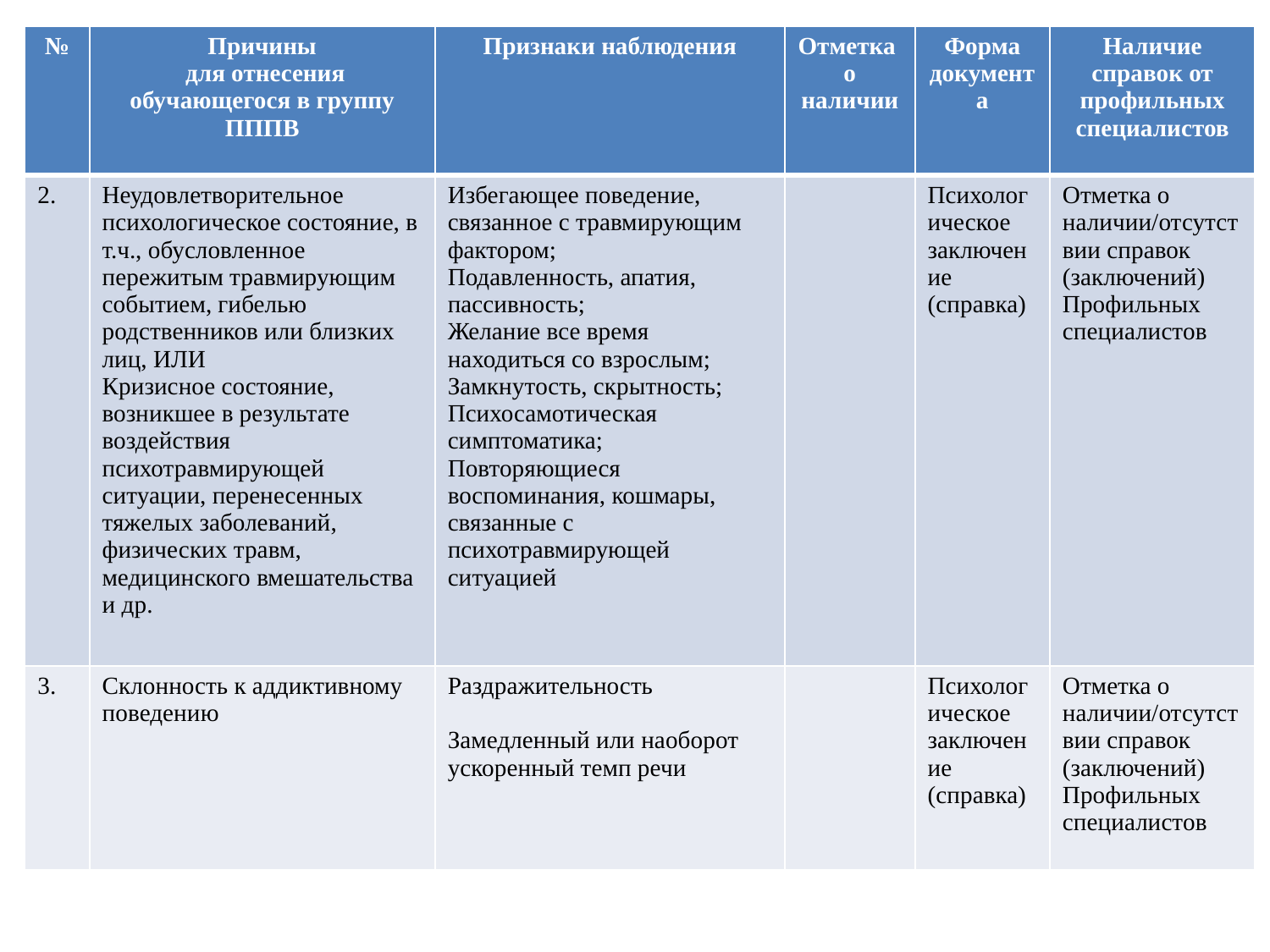

| № | Причины для отнесения обучающегося в группу ПППВ | Признаки наблюдения | Отметка о наличии | Форма документа | Наличие справок от профильных специалистов |
| --- | --- | --- | --- | --- | --- |
| 2. | Неудовлетворительное психологическое состояние, в т.ч., обусловленное пережитым травмирующим событием, гибелью родственников или близких лиц, ИЛИ Кризисное состояние, возникшее в результате воздействия психотравмирующей ситуации, перенесенных тяжелых заболеваний, физических травм, медицинского вмешательства и др. | Избегающее поведение, связанное с травмирующим фактором; Подавленность, апатия, пассивность; Желание все время находиться со взрослым; Замкнутость, скрытность; Психосамотическая симптоматика; Повторяющиеся воспоминания, кошмары, связанные с психотравмирующей ситуацией |  | Психологическое заключение (справка) | Отметка о наличии/отсутствии справок (заключений) Профильных специалистов |
| 3. | Склонность к аддиктивному поведению | Раздражительность Замедленный или наоборот ускоренный темп речи |  | Психологическое заключение (справка) | Отметка о наличии/отсутствии справок (заключений) Профильных специалистов |